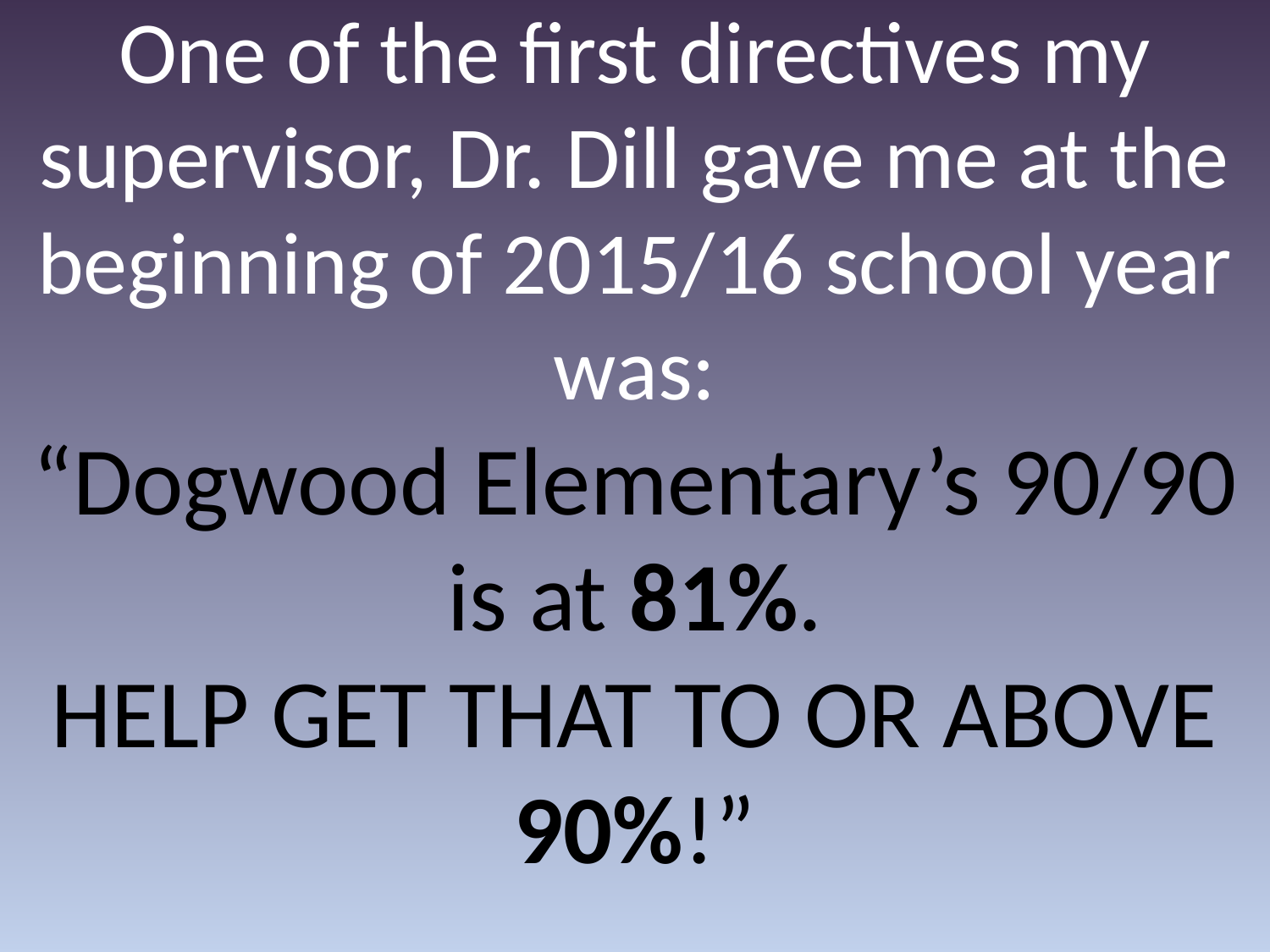

# One of the first directives my supervisor, Dr. Dill gave me at the beginning of 2015/16 school year was: “Dogwood Elementary’s 90/90 is at 81%. HELP GET THAT TO OR ABOVE 90%!”